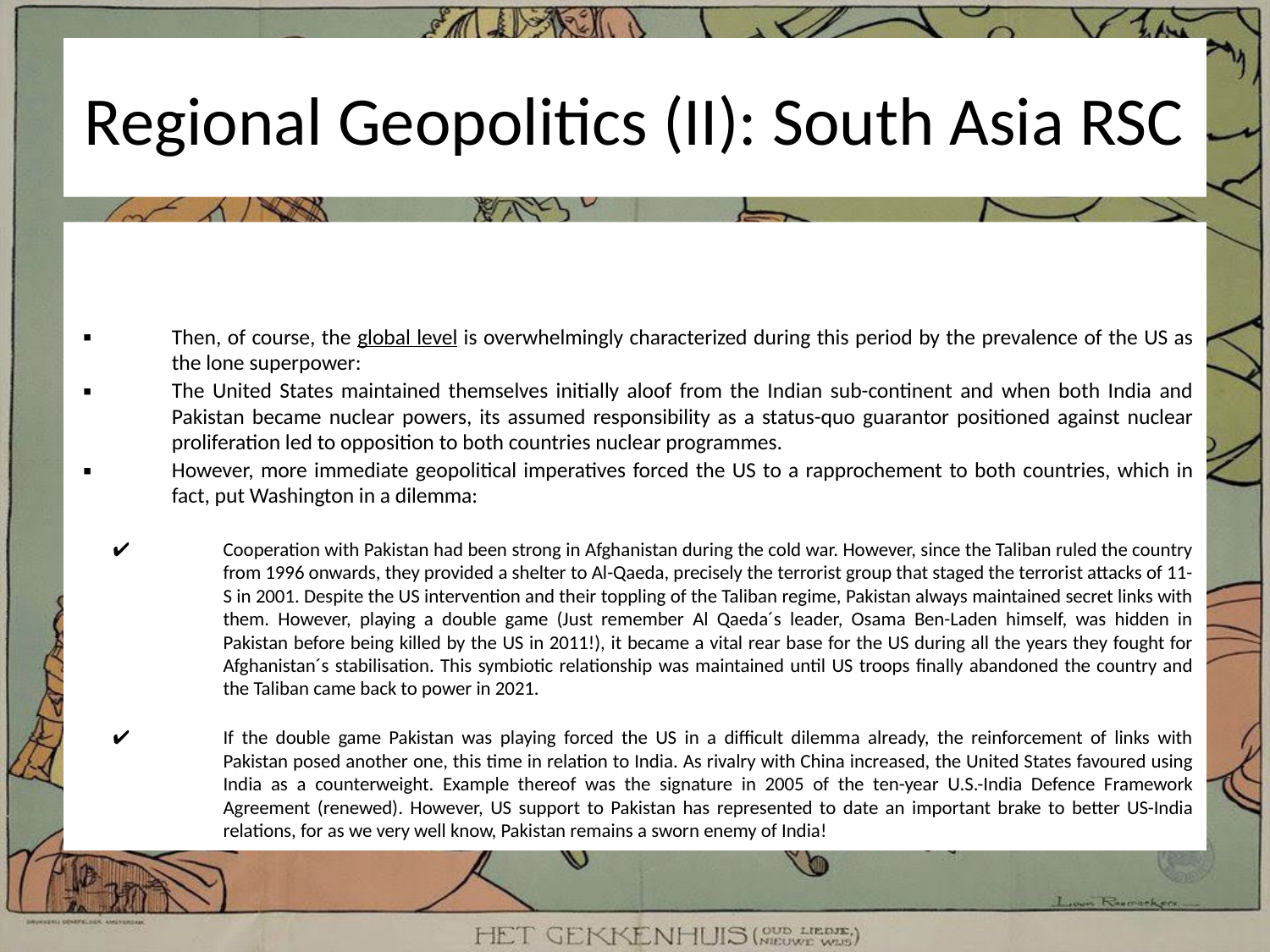

# Regional Geopolitics (II): South Asia RSC

Then, of course, the global level is overwhelmingly characterized during this period by the prevalence of the US as the lone superpower:
The United States maintained themselves initially aloof from the Indian sub-continent and when both India and Pakistan became nuclear powers, its assumed responsibility as a status-quo guarantor positioned against nuclear proliferation led to opposition to both countries nuclear programmes.
However, more immediate geopolitical imperatives forced the US to a rapprochement to both countries, which in fact, put Washington in a dilemma:

Cooperation with Pakistan had been strong in Afghanistan during the cold war. However, since the Taliban ruled the country from 1996 onwards, they provided a shelter to Al-Qaeda, precisely the terrorist group that staged the terrorist attacks of 11-S in 2001. Despite the US intervention and their toppling of the Taliban regime, Pakistan always maintained secret links with them. However, playing a double game (Just remember Al Qaeda´s leader, Osama Ben-Laden himself, was hidden in Pakistan before being killed by the US in 2011!), it became a vital rear base for the US during all the years they fought for Afghanistan´s stabilisation. This symbiotic relationship was maintained until US troops finally abandoned the country and the Taliban came back to power in 2021.

If the double game Pakistan was playing forced the US in a difficult dilemma already, the reinforcement of links with Pakistan posed another one, this time in relation to India. As rivalry with China increased, the United States favoured using India as a counterweight. Example thereof was the signature in 2005 of the ten-year U.S.-India Defence Framework Agreement (renewed). However, US support to Pakistan has represented to date an important brake to better US-India relations, for as we very well know, Pakistan remains a sworn enemy of India!